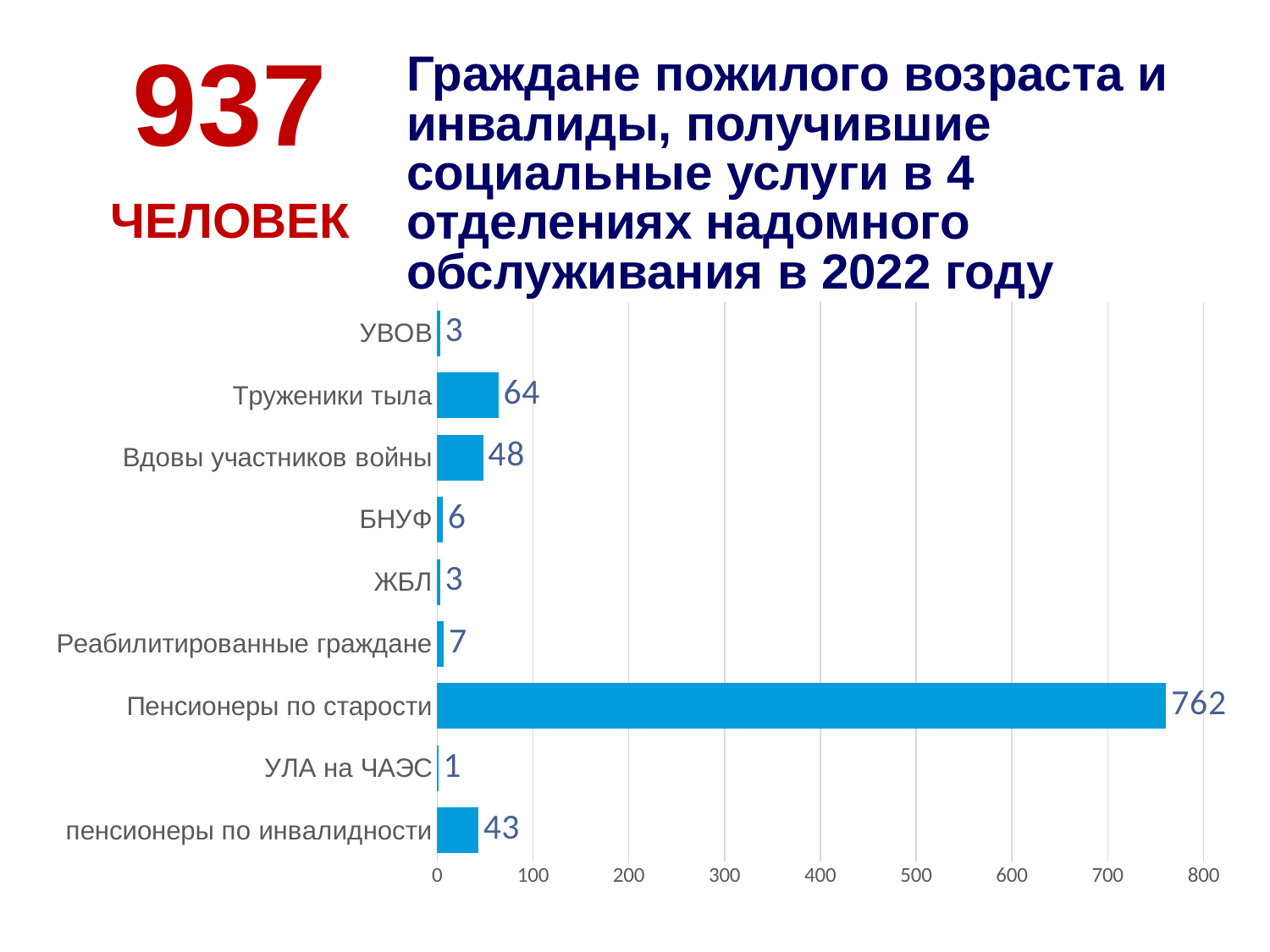

937
Граждане пожилого возраста и инвалиды, получившие социальные услуги в 4 отделениях надомного обслуживания в 2022 году
ЧЕЛОВЕК

### Chart

| Category | Столбец1 |
|---|---|
| пенсионеры по инвалидности | 43.0 |
| УЛА на ЧАЭС | 1.0 |
| Пенсионеры по старости | 761.0 |
| Реабилитированные граждане | 7.0 |
| ЖБЛ | 3.0 |
| БНУФ | 6.0 |
| Вдовы участников войны | 48.0 |
| Труженики тыла | 64.0 |
| УВОВ | 3.0 |